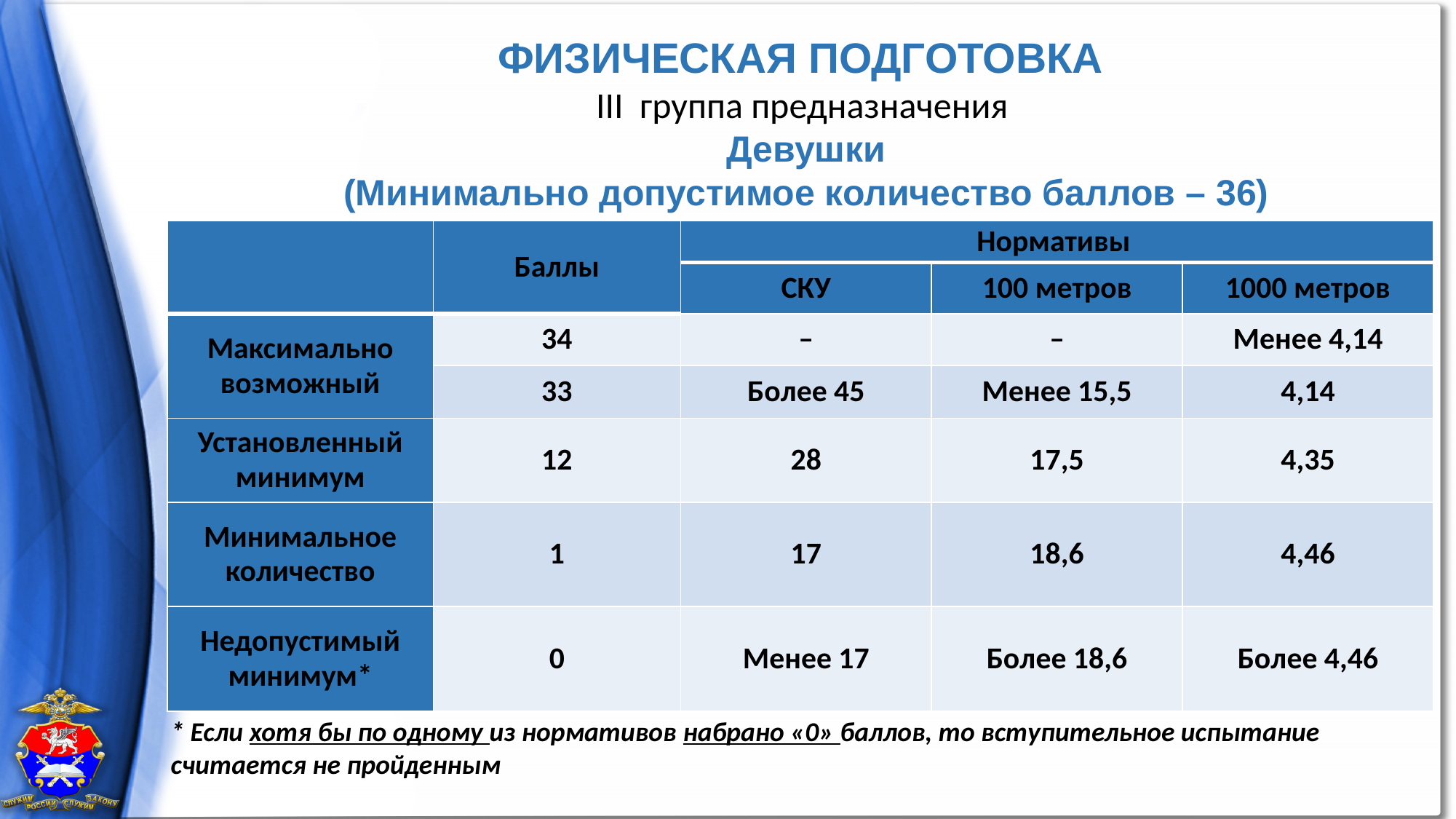

Физическая подготовка
ΙΙΙ  группа предназначения
Девушки
(Минимально допустимое количество баллов – 36)
|  | Баллы | Нормативы |  |  |
| --- | --- | --- | --- | --- |
|  |  | СКУ | 100 метров | 1000 метров |
| Максимально возможный | 34 | – | – | Менее 4,14 |
|  | 33 | Более 45 | Менее 15,5 | 4,14 |
| Установленный минимум | 12 | 28 | 17,5 | 4,35 |
| Минимальное количество | 1 | 17 | 18,6 | 4,46 |
| Недопустимый минимум\* | 0 | Менее 17 | Более 18,6 | Более 4,46 |
* Если хотя бы по одному из нормативов набрано «0» баллов, то вступительное испытание считается не пройденным